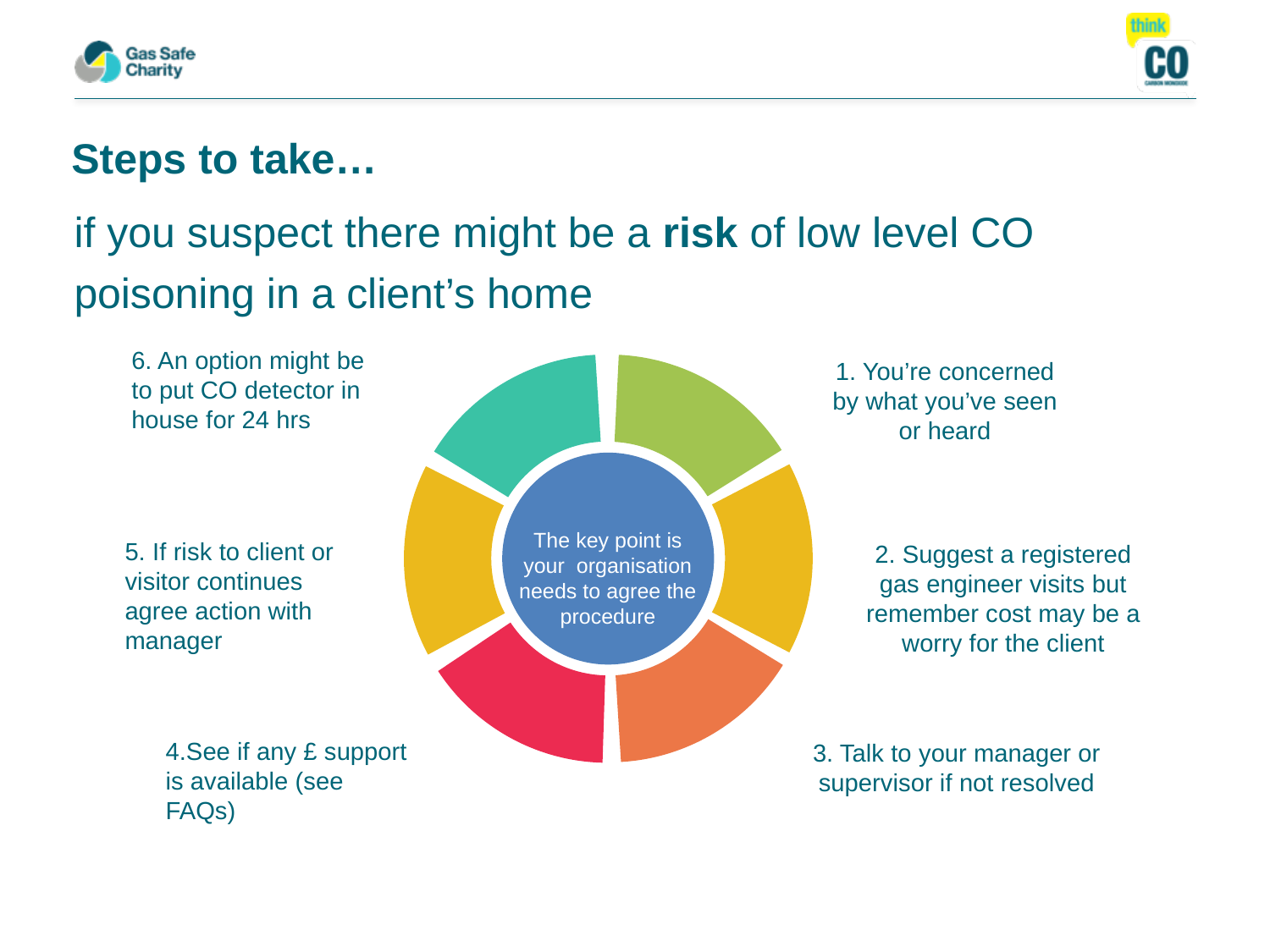

Steps to take…
if you suspect there might be a risk of low level CO poisoning in a client’s home
6. An option might be to put CO detector in house for 24 hrs

1. You’re concerned by what you’ve seen or heard

The key point is your  organisation needs to agree the procedure
5. If risk to client or visitor continues agree action with manager
2. Suggest a registered gas engineer visits but remember cost may be a worry for the client

4.See if any £ support is available (see FAQs)
3. Talk to your manager or supervisor if not resolved